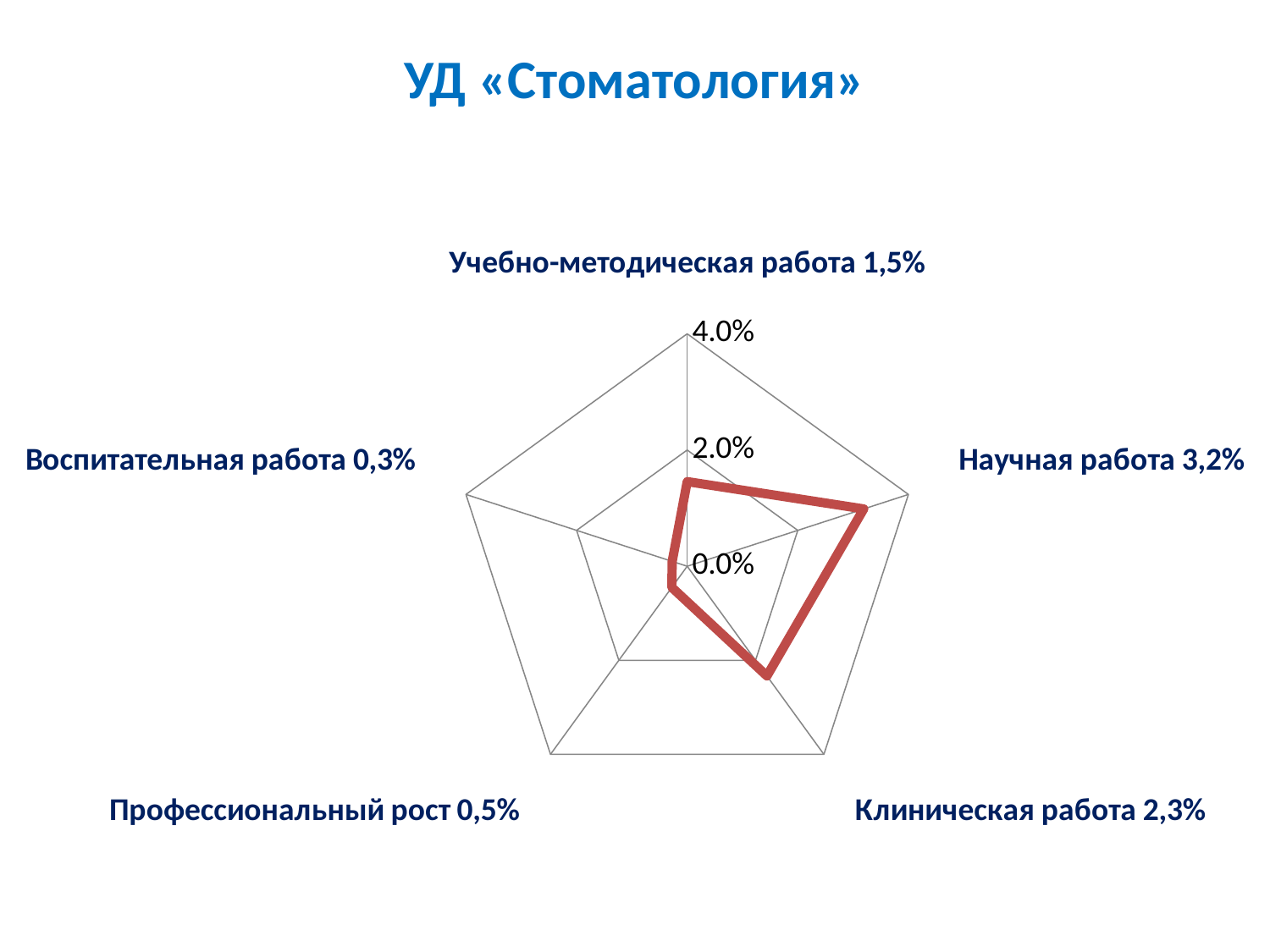

# УД «Стоматология»

### Chart

| Category |  |
|---|---|
| Учебно-методическая работа 1,5% | 0.014565580618212212 |
| Научная работа 3,2% | 0.03191269841269842 |
| Клиническая работа 2,3% | 0.02333333333333334 |
| Профессиональный рост 0,5% | 0.0045043163464216105 |
| Воспитательная работа 0,3% | 0.002706766917293234 |